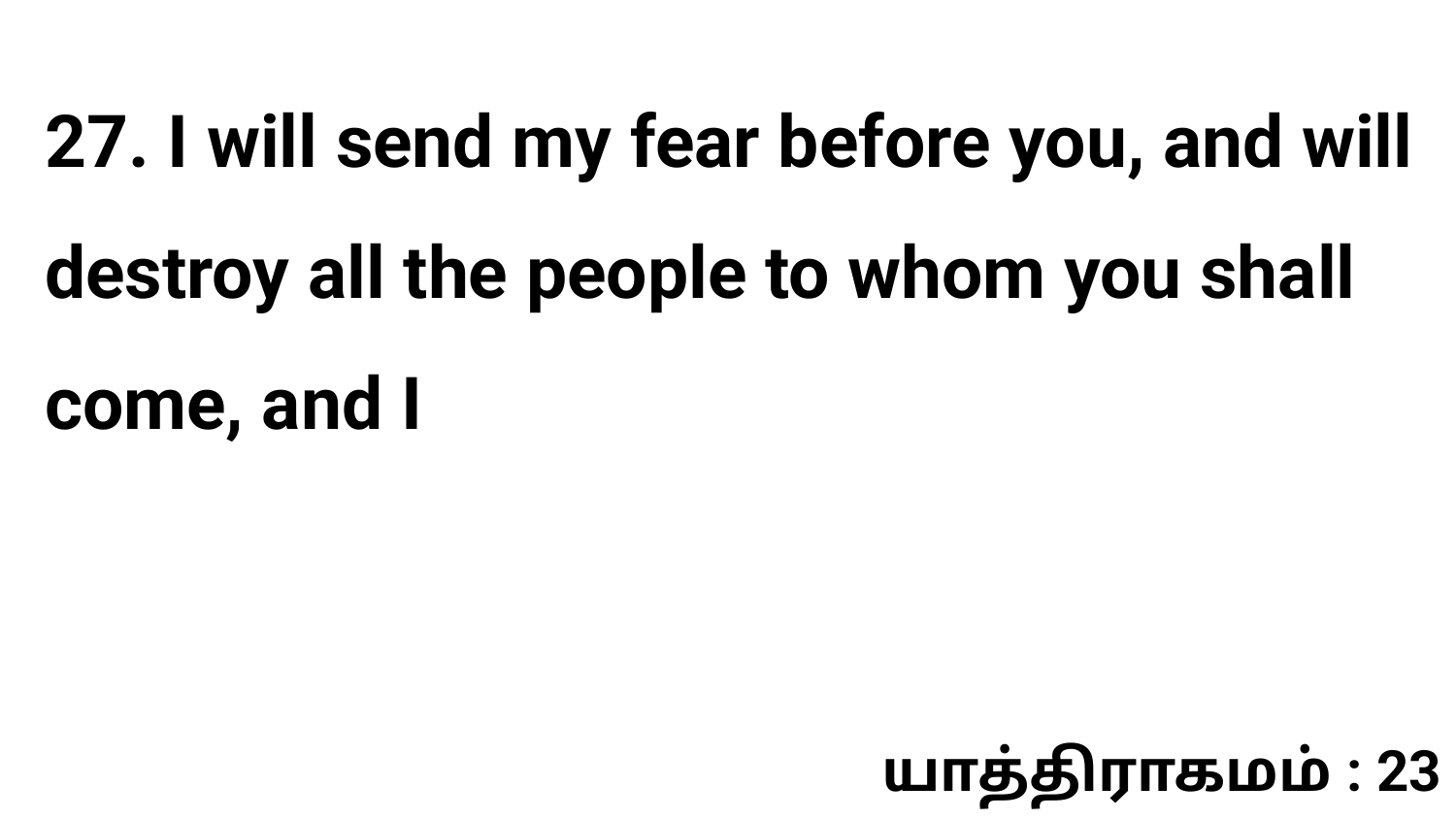

27. I will send my fear before you, and will destroy all the people to whom you shall come, and I
யாத்திராகமம் : 23